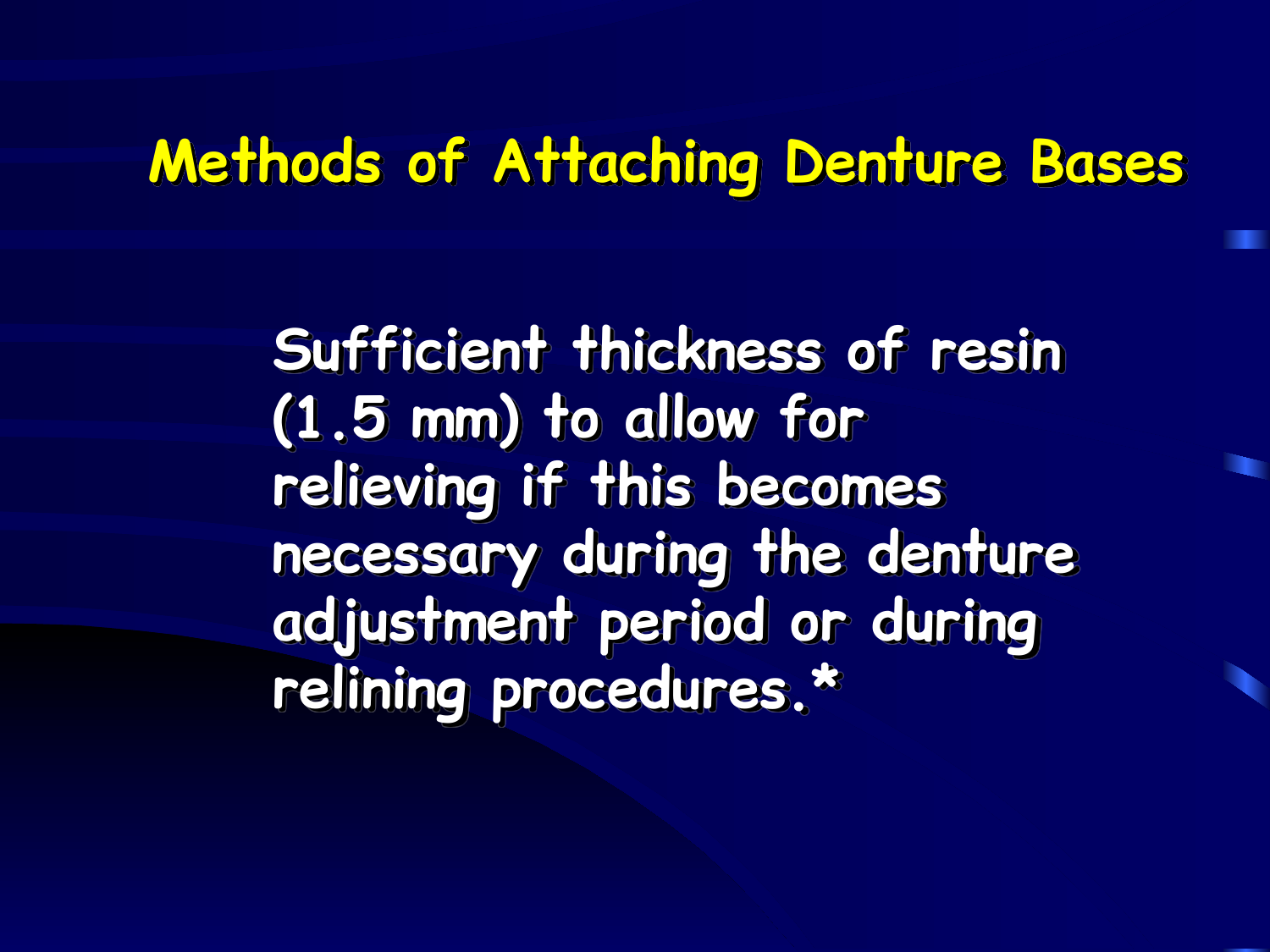

# Methods of Attaching Denture Bases
  Sufficient thickness of resin (1.5 mm) to allow for relieving if this becomes necessary during the denture adjustment period or during relining procedures.*